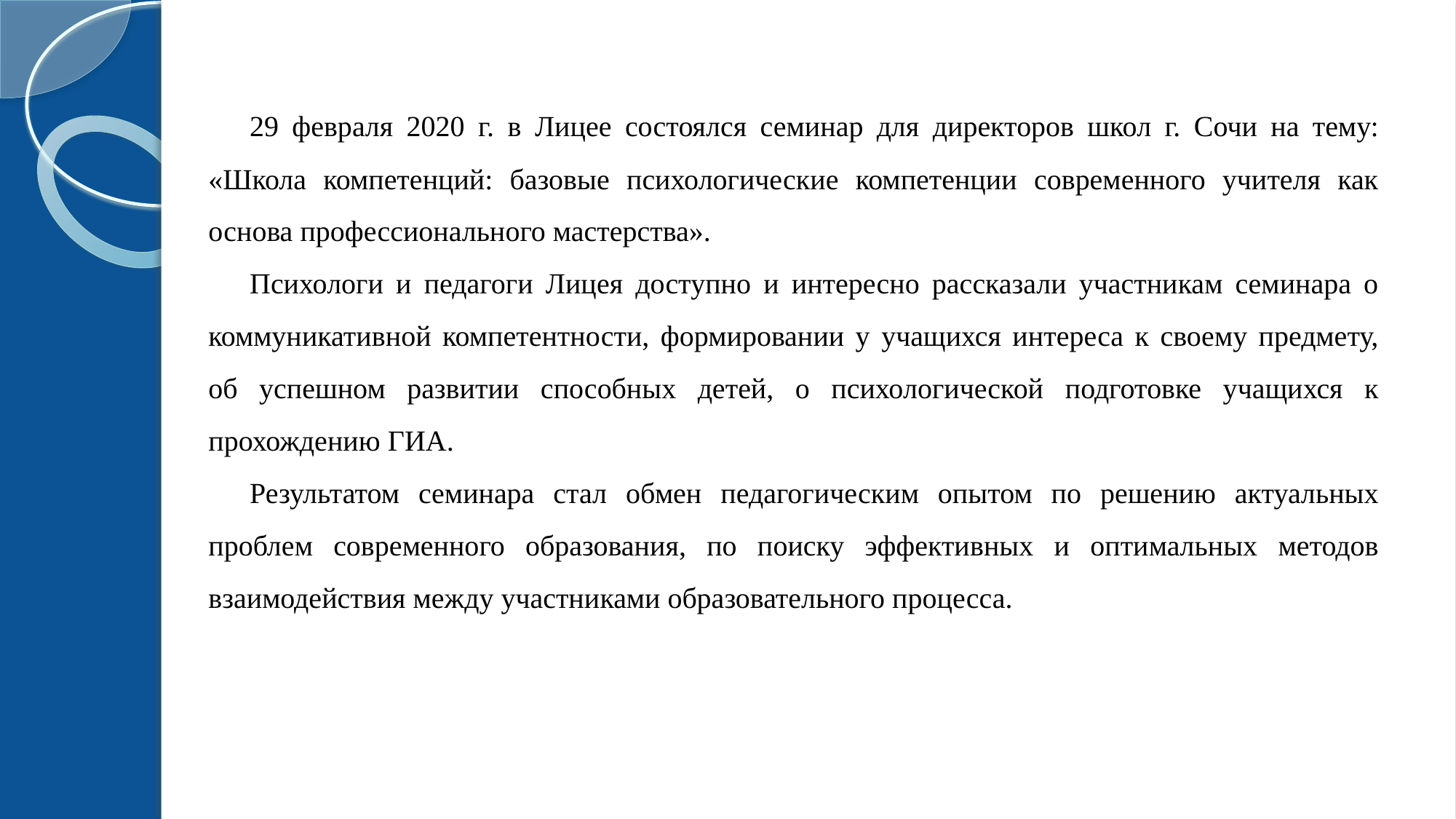

29 февраля 2020 г. в Лицее состоялся семинар для директоров школ г. Сочи на тему: «Школа компетенций: базовые психологические компетенции современного учителя как основа профессионального мастерства».
Психологи и педагоги Лицея доступно и интересно рассказали участникам семинара о коммуникативной компетентности, формировании у учащихся интереса к своему предмету, об успешном развитии способных детей, о психологической подготовке учащихся к прохождению ГИА.
Результатом семинара стал обмен педагогическим опытом по решению актуальных проблем современного образования, по поиску эффективных и оптимальных методов взаимодействия между участниками образовательного процесса.